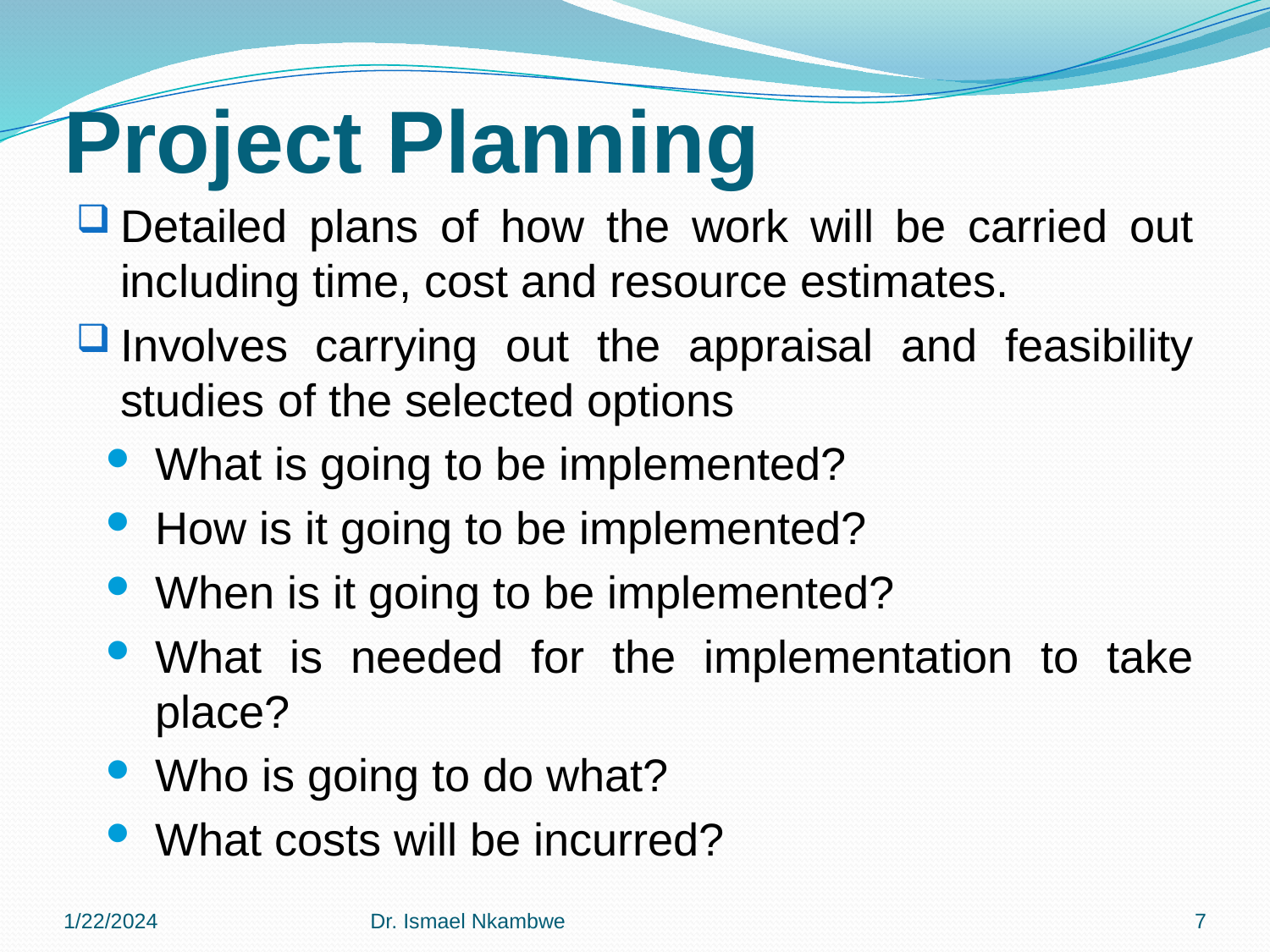

# Project Planning
Detailed plans of how the work will be carried out including time, cost and resource estimates.
Involves carrying out the appraisal and feasibility studies of the selected options
What is going to be implemented?
How is it going to be implemented?
When is it going to be implemented?
What is needed for the implementation to take place?
Who is going to do what?
What costs will be incurred?
1/22/2024
Dr. Ismael Nkambwe
7